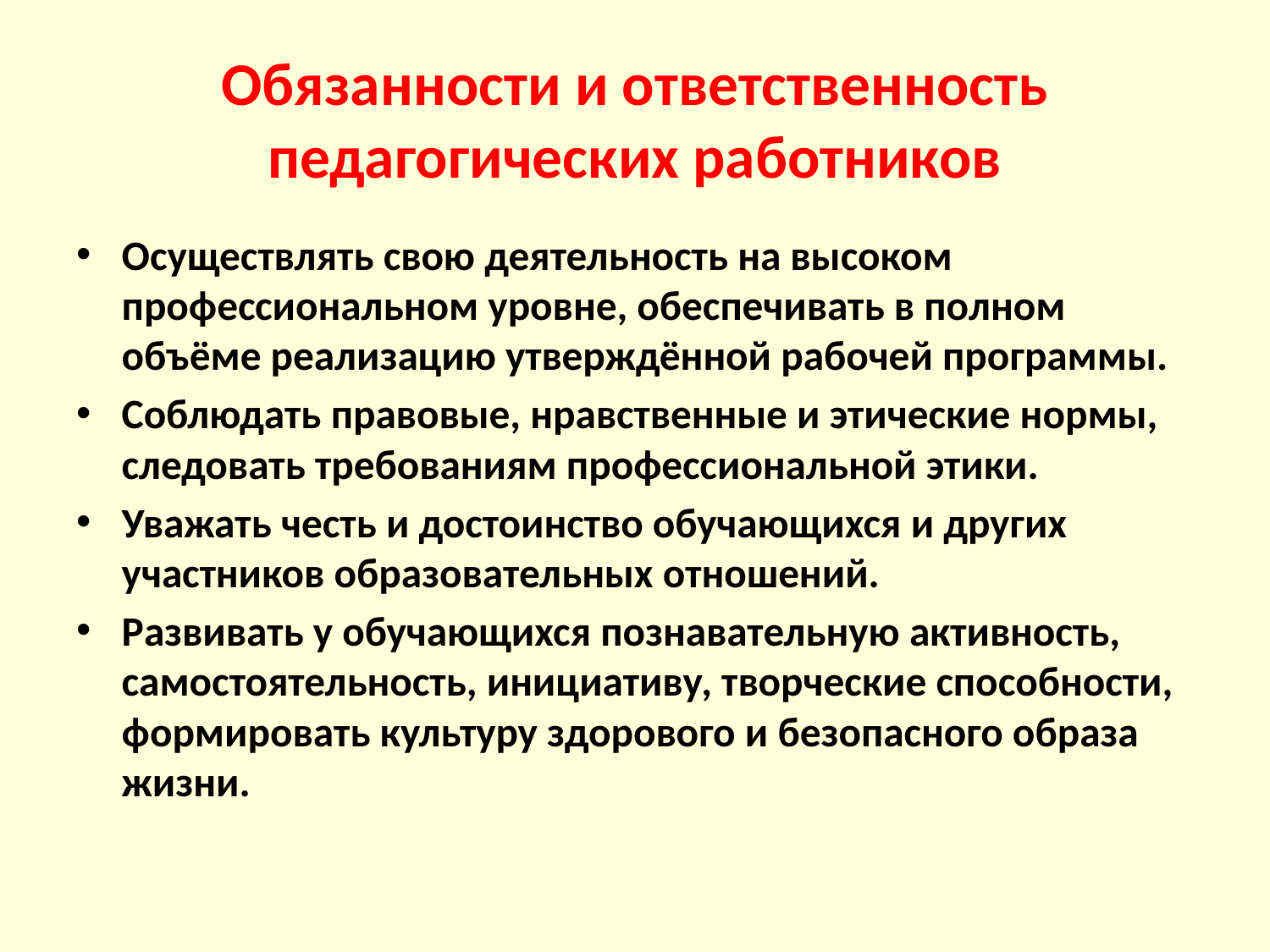

# Обязанности и ответственность педагогических работников
Осуществлять свою деятельность на высоком профессиональном уровне, обеспечивать в полном объёме реализацию утверждённой рабочей программы.
Соблюдать правовые, нравственные и этические нормы, следовать требованиям профессиональной этики.
Уважать честь и достоинство обучающихся и других участников образовательных отношений.
Развивать у обучающихся познавательную активность, самостоятельность, инициативу, творческие способности, формировать культуру здорового и безопасного образа жизни.